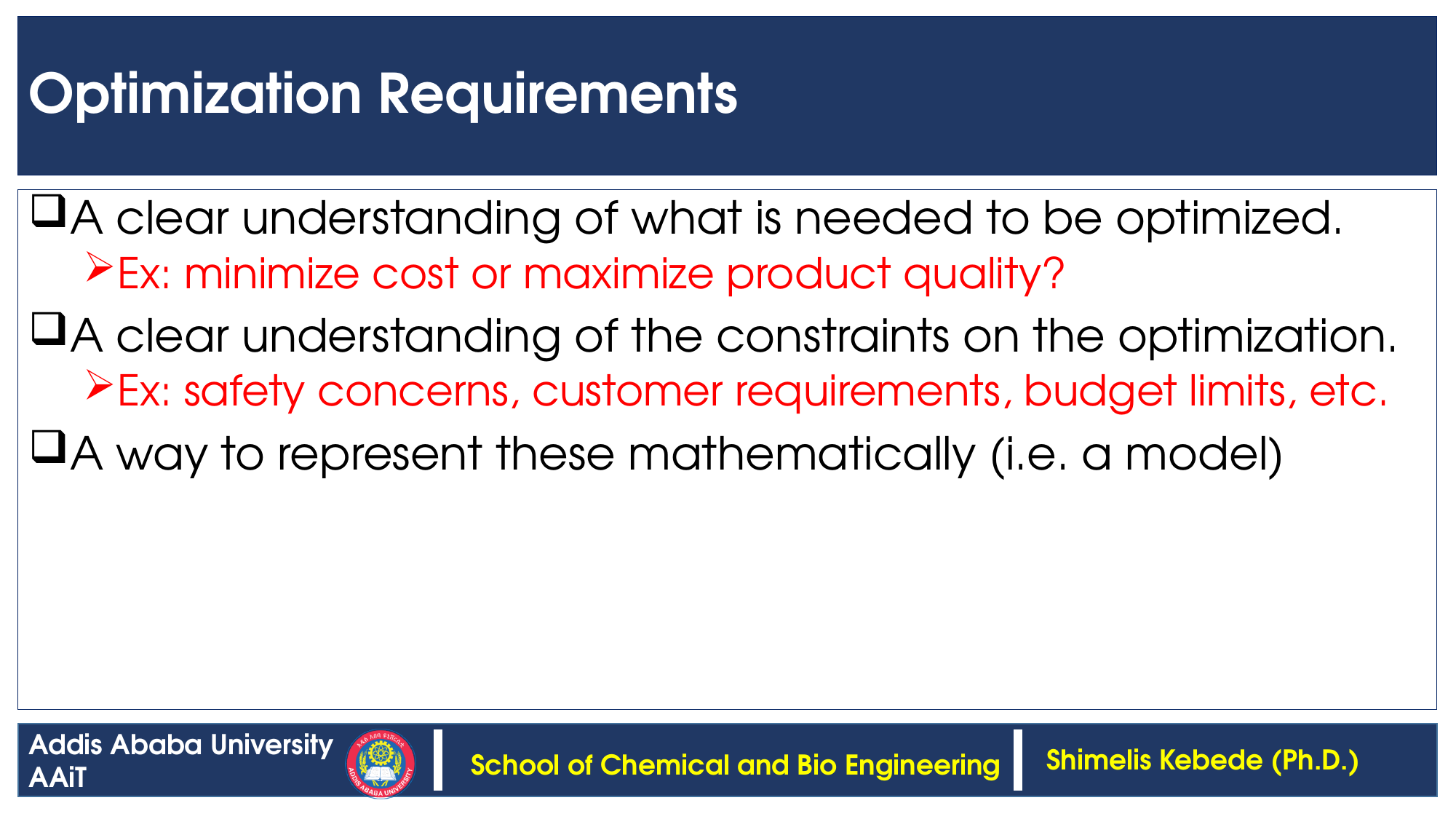

# Optimization Requirements
A clear understanding of what is needed to be optimized.
Ex: minimize cost or maximize product quality?
A clear understanding of the constraints on the optimization.
Ex: safety concerns, customer requirements, budget limits, etc.
A way to represent these mathematically (i.e. a model)